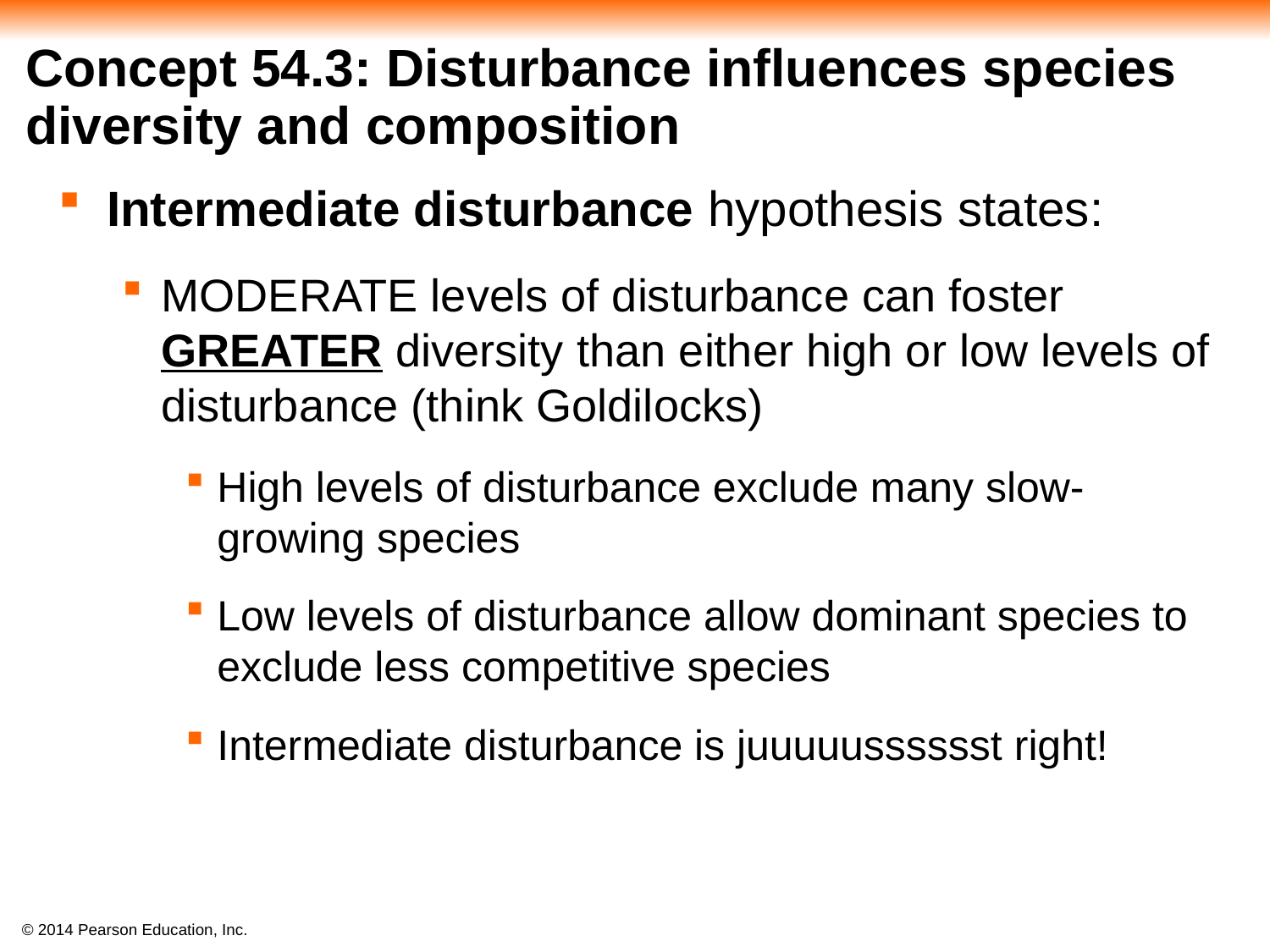

# Concept 54.3: Disturbance influences species diversity and composition
Intermediate disturbance hypothesis states:
MODERATE levels of disturbance can foster GREATER diversity than either high or low levels of disturbance (think Goldilocks)
High levels of disturbance exclude many slow-growing species
Low levels of disturbance allow dominant species to exclude less competitive species
Intermediate disturbance is juuuuusssssst right!